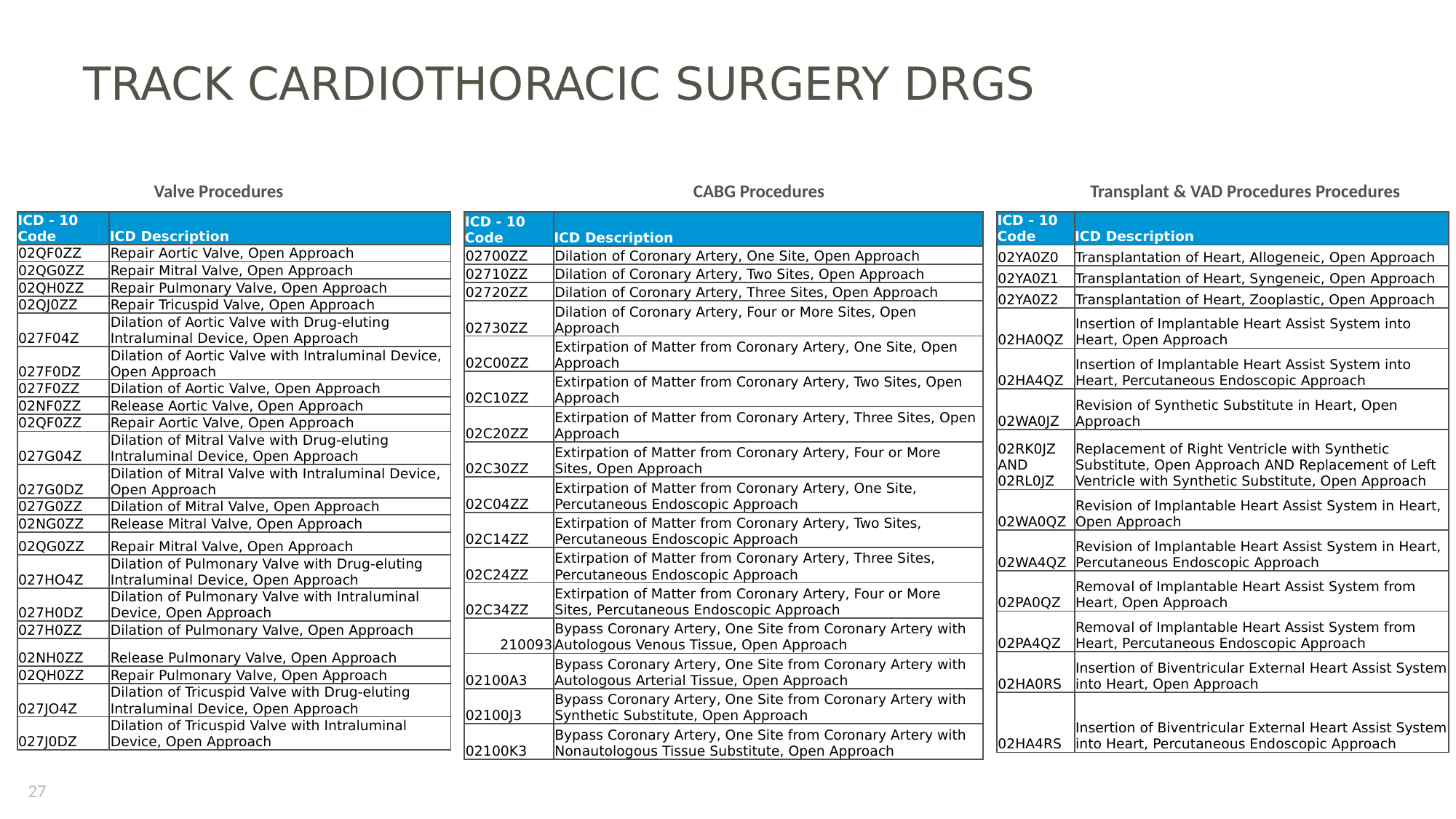

# TRACK CARDIOTHORACIC SURGERY DRGS
CABG Procedures
Valve Procedures
Transplant & VAD Procedures Procedures
| ICD - 10 Code | ICD Description |
| --- | --- |
| 02700ZZ | Dilation of Coronary Artery, One Site, Open Approach |
| 02710ZZ | Dilation of Coronary Artery, Two Sites, Open Approach |
| 02720ZZ | Dilation of Coronary Artery, Three Sites, Open Approach |
| 02730ZZ | Dilation of Coronary Artery, Four or More Sites, Open Approach |
| 02C00ZZ | Extirpation of Matter from Coronary Artery, One Site, Open Approach |
| 02C10ZZ | Extirpation of Matter from Coronary Artery, Two Sites, Open Approach |
| 02C20ZZ | Extirpation of Matter from Coronary Artery, Three Sites, Open Approach |
| 02C30ZZ | Extirpation of Matter from Coronary Artery, Four or More Sites, Open Approach |
| 02C04ZZ | Extirpation of Matter from Coronary Artery, One Site, Percutaneous Endoscopic Approach |
| 02C14ZZ | Extirpation of Matter from Coronary Artery, Two Sites, Percutaneous Endoscopic Approach |
| 02C24ZZ | Extirpation of Matter from Coronary Artery, Three Sites, Percutaneous Endoscopic Approach |
| 02C34ZZ | Extirpation of Matter from Coronary Artery, Four or More Sites, Percutaneous Endoscopic Approach |
| 210093 | Bypass Coronary Artery, One Site from Coronary Artery with Autologous Venous Tissue, Open Approach |
| 02100A3 | Bypass Coronary Artery, One Site from Coronary Artery with Autologous Arterial Tissue, Open Approach |
| 02100J3 | Bypass Coronary Artery, One Site from Coronary Artery with Synthetic Substitute, Open Approach |
| 02100K3 | Bypass Coronary Artery, One Site from Coronary Artery with Nonautologous Tissue Substitute, Open Approach |
| ICD - 10 Code | ICD Description |
| --- | --- |
| 02YA0Z0 | Transplantation of Heart, Allogeneic, Open Approach |
| 02YA0Z1 | Transplantation of Heart, Syngeneic, Open Approach |
| 02YA0Z2 | Transplantation of Heart, Zooplastic, Open Approach |
| 02HA0QZ | Insertion of Implantable Heart Assist System into Heart, Open Approach |
| 02HA4QZ | Insertion of Implantable Heart Assist System into Heart, Percutaneous Endoscopic Approach |
| 02WA0JZ | Revision of Synthetic Substitute in Heart, Open Approach |
| 02RK0JZ AND 02RL0JZ | Replacement of Right Ventricle with Synthetic Substitute, Open Approach AND Replacement of Left Ventricle with Synthetic Substitute, Open Approach |
| 02WA0QZ | Revision of Implantable Heart Assist System in Heart, Open Approach |
| 02WA4QZ | Revision of Implantable Heart Assist System in Heart, Percutaneous Endoscopic Approach |
| 02PA0QZ | Removal of Implantable Heart Assist System from Heart, Open Approach |
| 02PA4QZ | Removal of Implantable Heart Assist System from Heart, Percutaneous Endoscopic Approach |
| 02HA0RS | Insertion of Biventricular External Heart Assist System into Heart, Open Approach |
| 02HA4RS | Insertion of Biventricular External Heart Assist System into Heart, Percutaneous Endoscopic Approach |
| ICD - 10 Code | ICD Description |
| --- | --- |
| 02QF0ZZ | Repair Aortic Valve, Open Approach |
| 02QG0ZZ | Repair Mitral Valve, Open Approach |
| 02QH0ZZ | Repair Pulmonary Valve, Open Approach |
| 02QJ0ZZ | Repair Tricuspid Valve, Open Approach |
| 027F04Z | Dilation of Aortic Valve with Drug-eluting Intraluminal Device, Open Approach |
| 027F0DZ | Dilation of Aortic Valve with Intraluminal Device, Open Approach |
| 027F0ZZ | Dilation of Aortic Valve, Open Approach |
| 02NF0ZZ | Release Aortic Valve, Open Approach |
| 02QF0ZZ | Repair Aortic Valve, Open Approach |
| 027G04Z | Dilation of Mitral Valve with Drug-eluting Intraluminal Device, Open Approach |
| 027G0DZ | Dilation of Mitral Valve with Intraluminal Device, Open Approach |
| 027G0ZZ | Dilation of Mitral Valve, Open Approach |
| 02NG0ZZ | Release Mitral Valve, Open Approach |
| 02QG0ZZ | Repair Mitral Valve, Open Approach |
| 027HO4Z | Dilation of Pulmonary Valve with Drug-eluting Intraluminal Device, Open Approach |
| 027H0DZ | Dilation of Pulmonary Valve with Intraluminal Device, Open Approach |
| 027H0ZZ | Dilation of Pulmonary Valve, Open Approach |
| 02NH0ZZ | Release Pulmonary Valve, Open Approach |
| 02QH0ZZ | Repair Pulmonary Valve, Open Approach |
| 027JO4Z | Dilation of Tricuspid Valve with Drug-eluting Intraluminal Device, Open Approach |
| 027J0DZ | Dilation of Tricuspid Valve with Intraluminal Device, Open Approach |
27